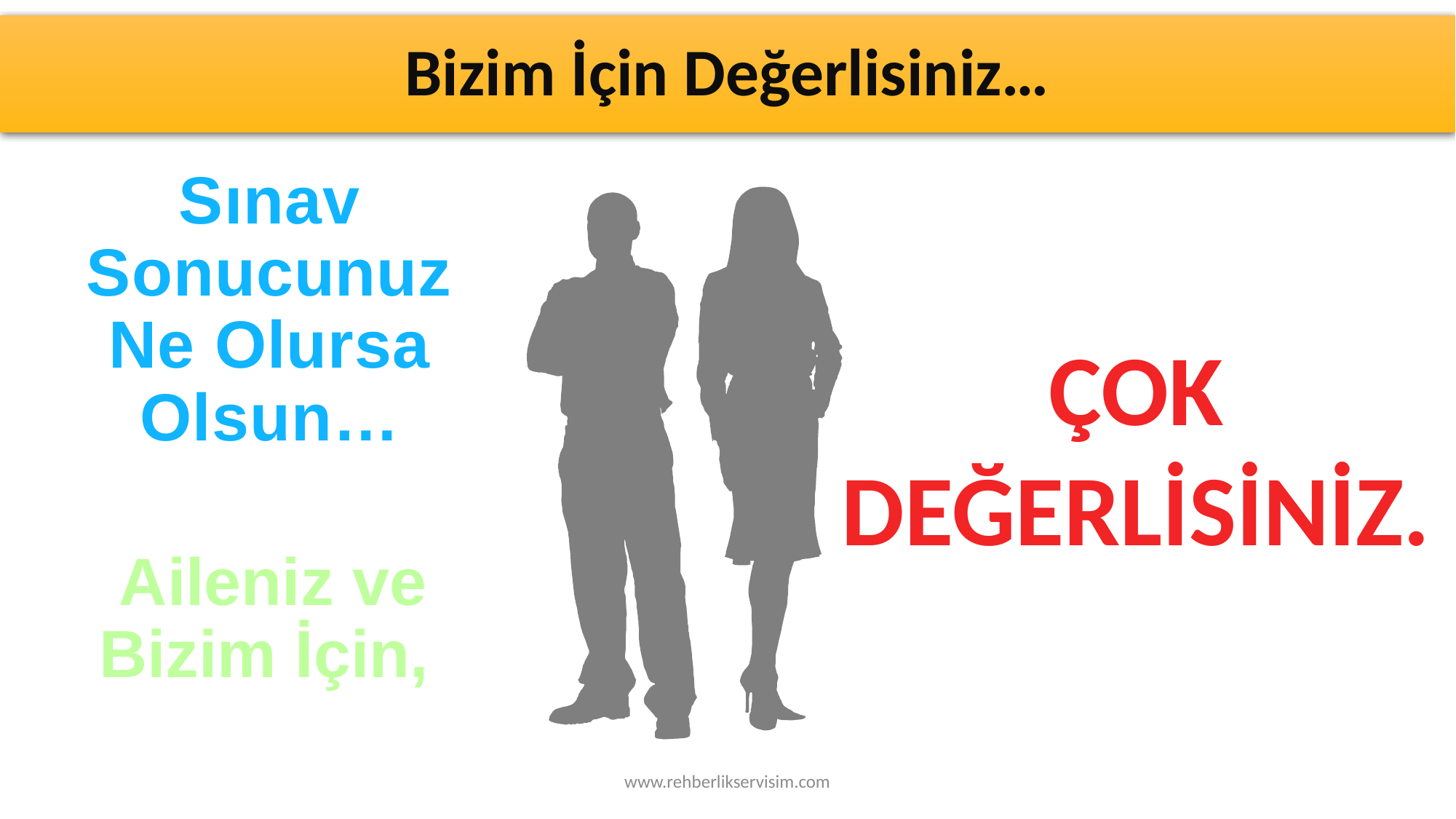

Bizim İçin Değerlisiniz…
# Sınav Sonucunuz Ne Olursa Olsun…

ÇOK DEĞERLİSİNİZ.
Aileniz ve Bizim İçin,
www.rehberlikservisim.com